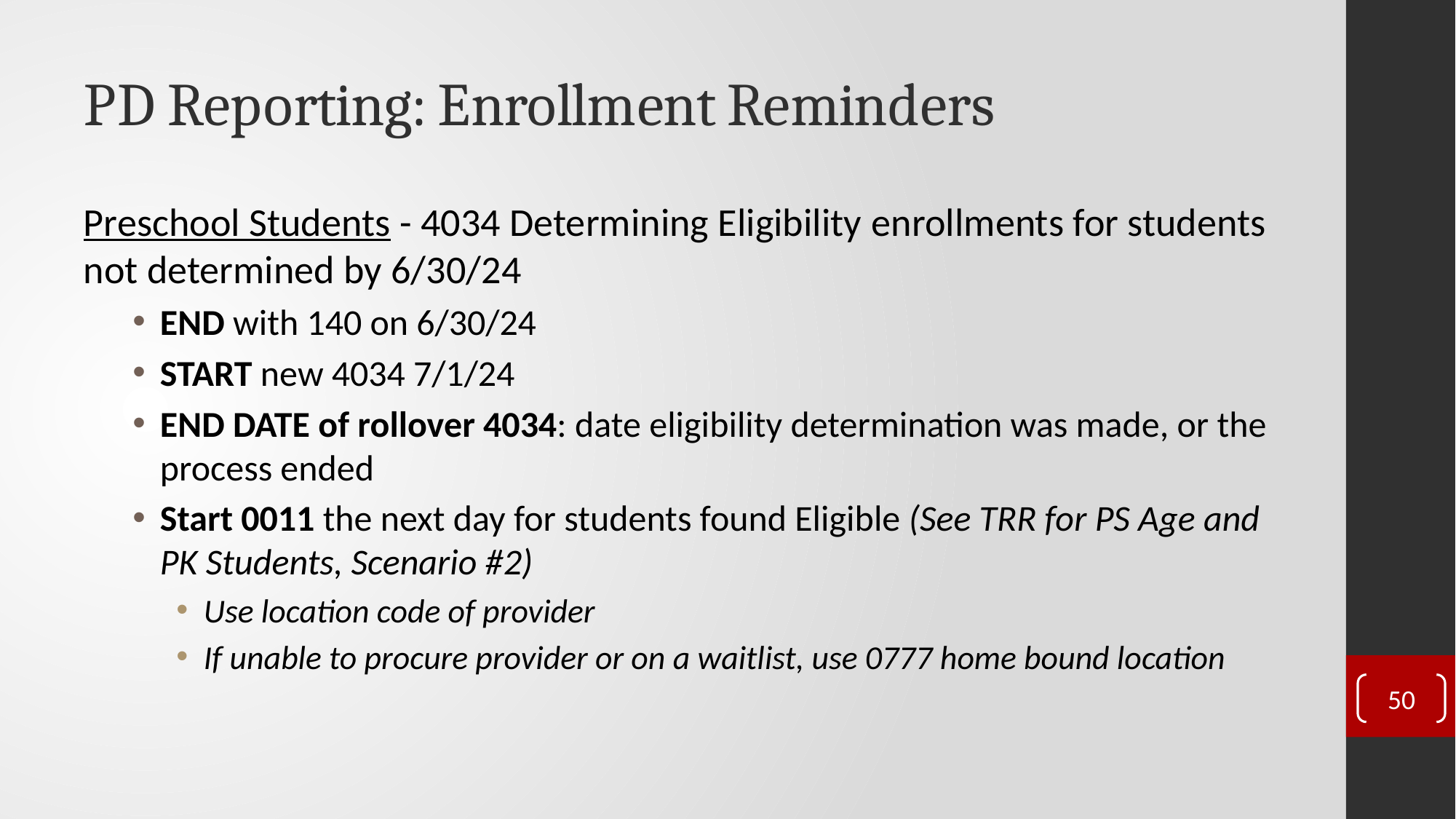

PD Reporting: Enrollment Reminders
Preschool Students - 4034 Determining Eligibility enrollments for students not determined by 6/30/24
END with 140 on 6/30/24
START new 4034 7/1/24
END DATE of rollover 4034: date eligibility determination was made, or the process ended
Start 0011 the next day for students found Eligible (See TRR for PS Age and PK Students, Scenario #2)
Use location code of provider
If unable to procure provider or on a waitlist, use 0777 home bound location
50